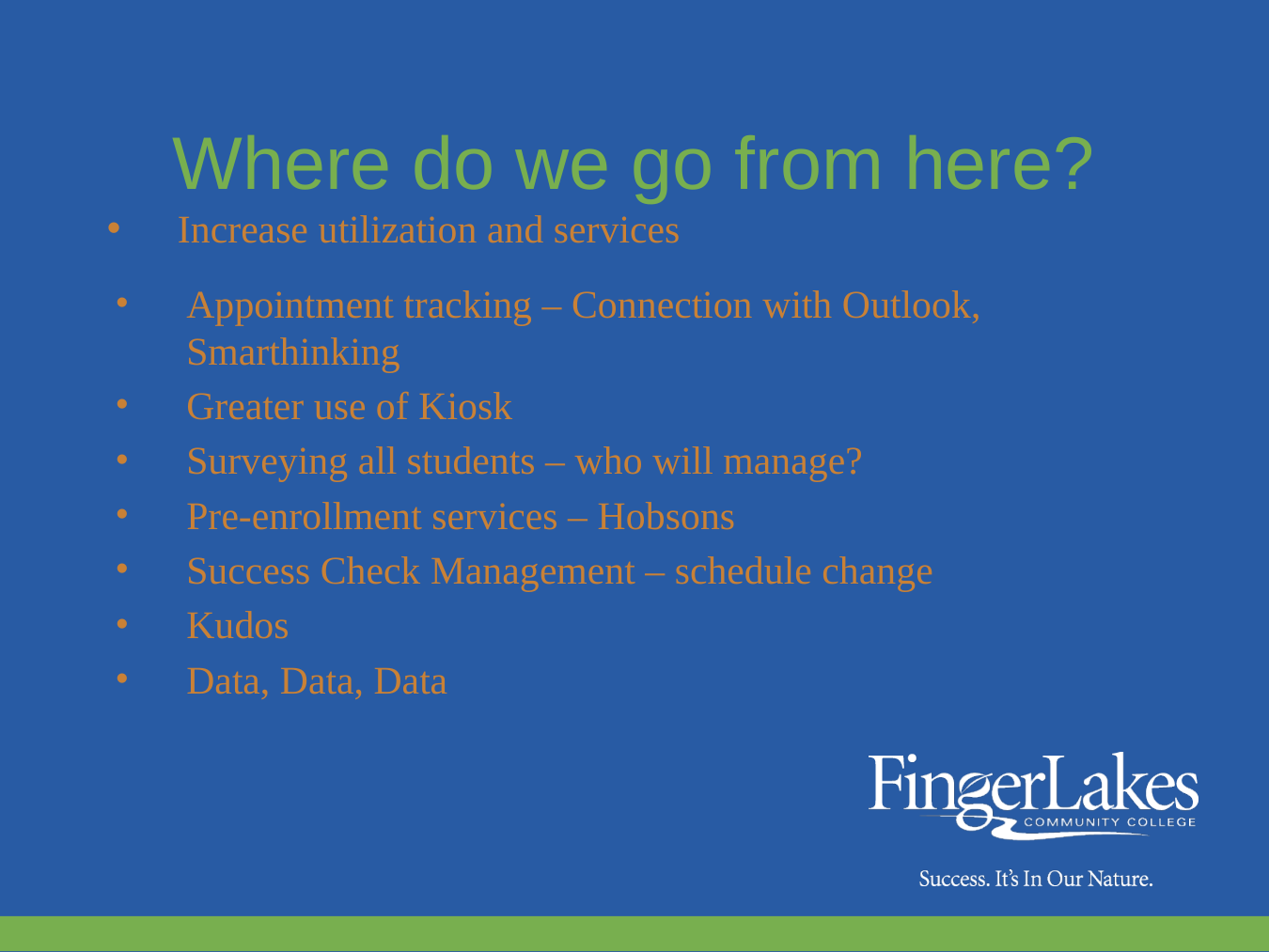

# Where do we go from here?
Increase utilization and services
Appointment tracking – Connection with Outlook, Smarthinking
Greater use of Kiosk
Surveying all students – who will manage?
Pre-enrollment services – Hobsons
Success Check Management – schedule change
Kudos
Data, Data, Data